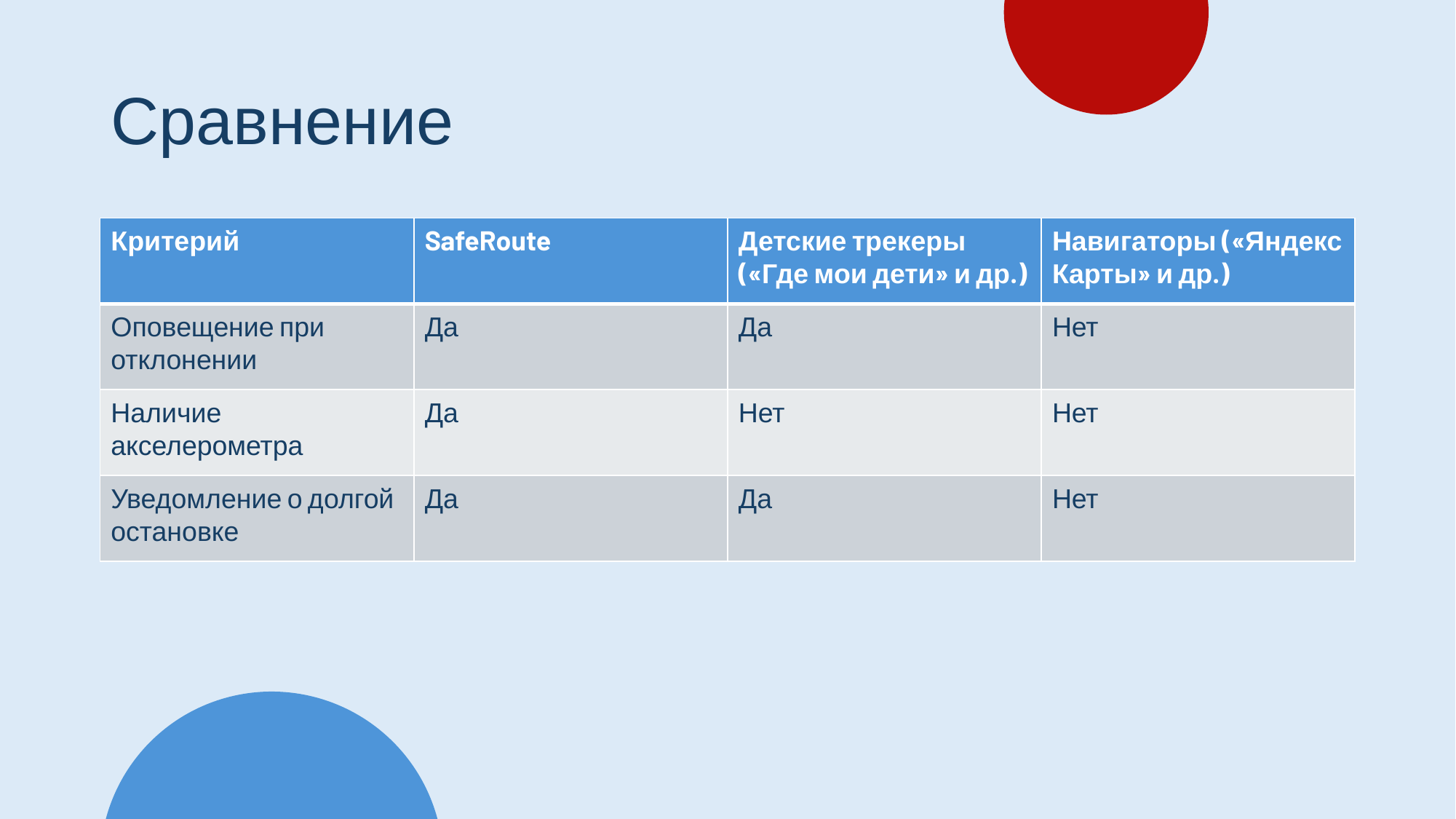

# Сравнение
| Критерий | SafeRoute | Детские трекеры («Где мои дети» и др.) | Навигаторы («Яндекс Карты» и др.) |
| --- | --- | --- | --- |
| Оповещение при отклонении | Да | Да | Нет |
| Наличие акселерометра | Да | Нет | Нет |
| Уведомление о долгой остановке | Да | Да | Нет |